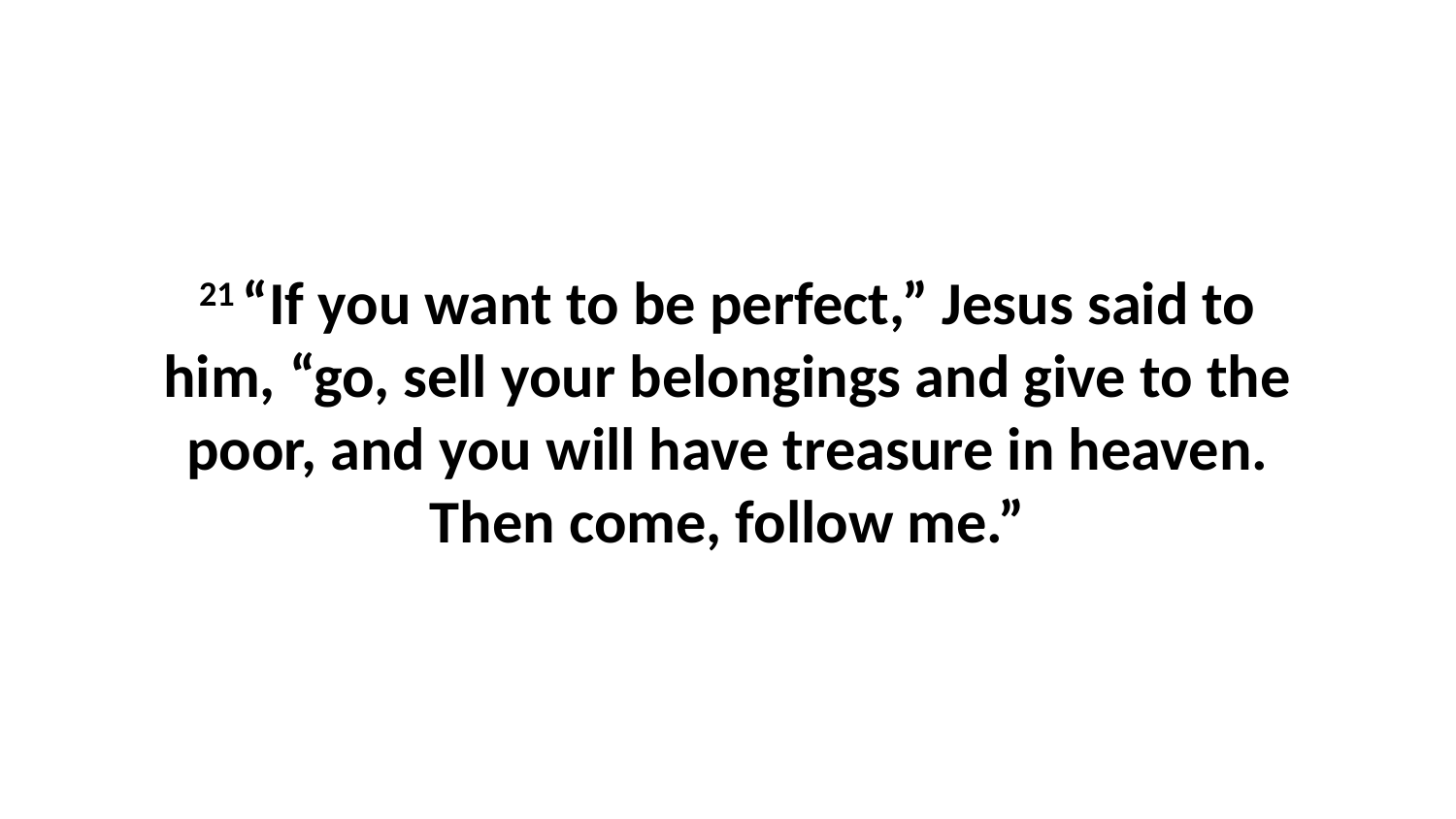

21 “If you want to be perfect,” Jesus said to him, “go, sell your belongings and give to the poor, and you will have treasure in heaven. Then come, follow me.”